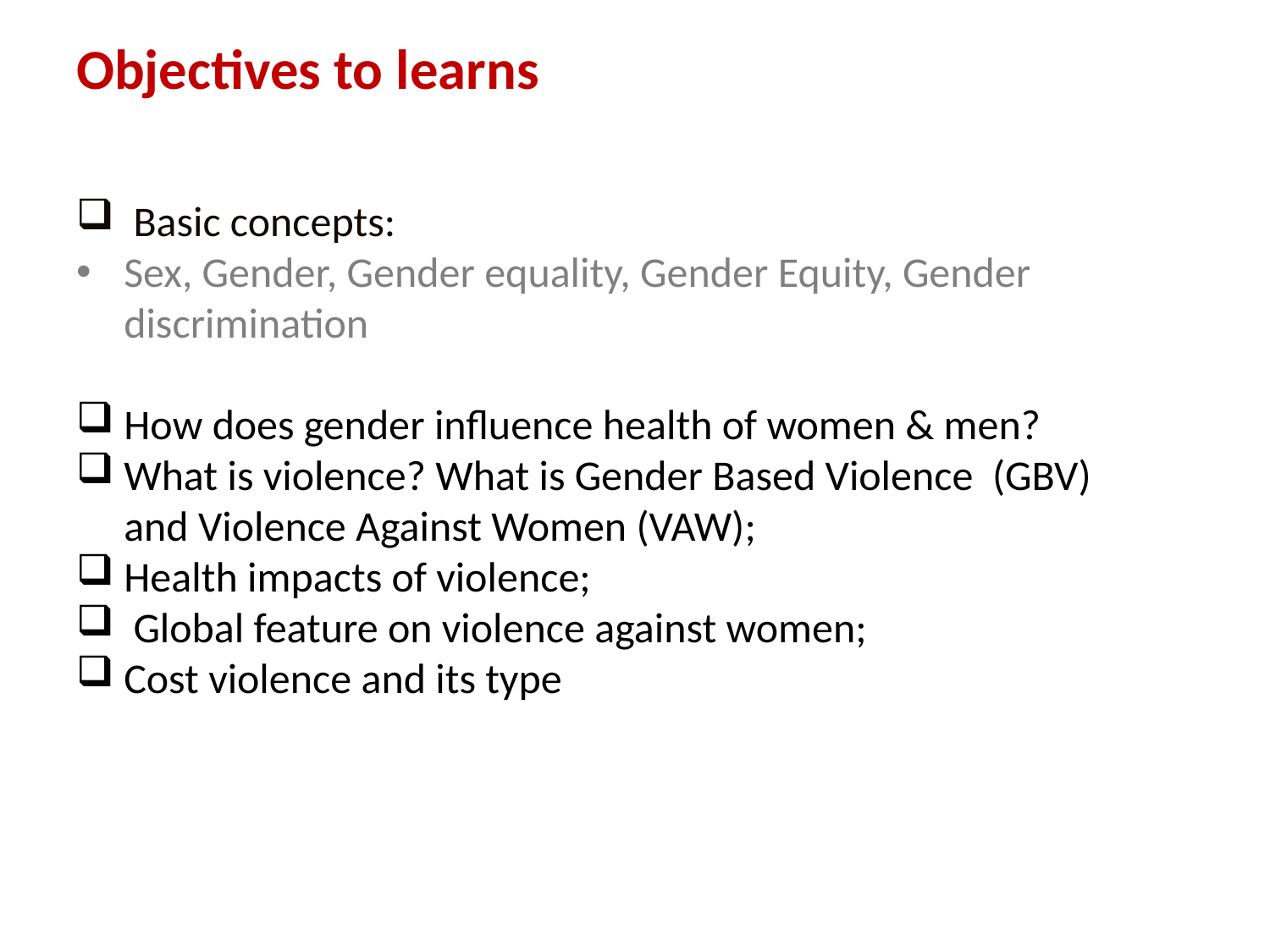

# Objectives to learns

 Basic concepts:
Sex, Gender, Gender equality, Gender Equity, Gender discrimination

How does gender influence health of women & men?
What is violence? What is Gender Based Violence  (GBV) and Violence Against Women (VAW);
Health impacts of violence;
 Global feature on violence against women;
Cost violence and its type